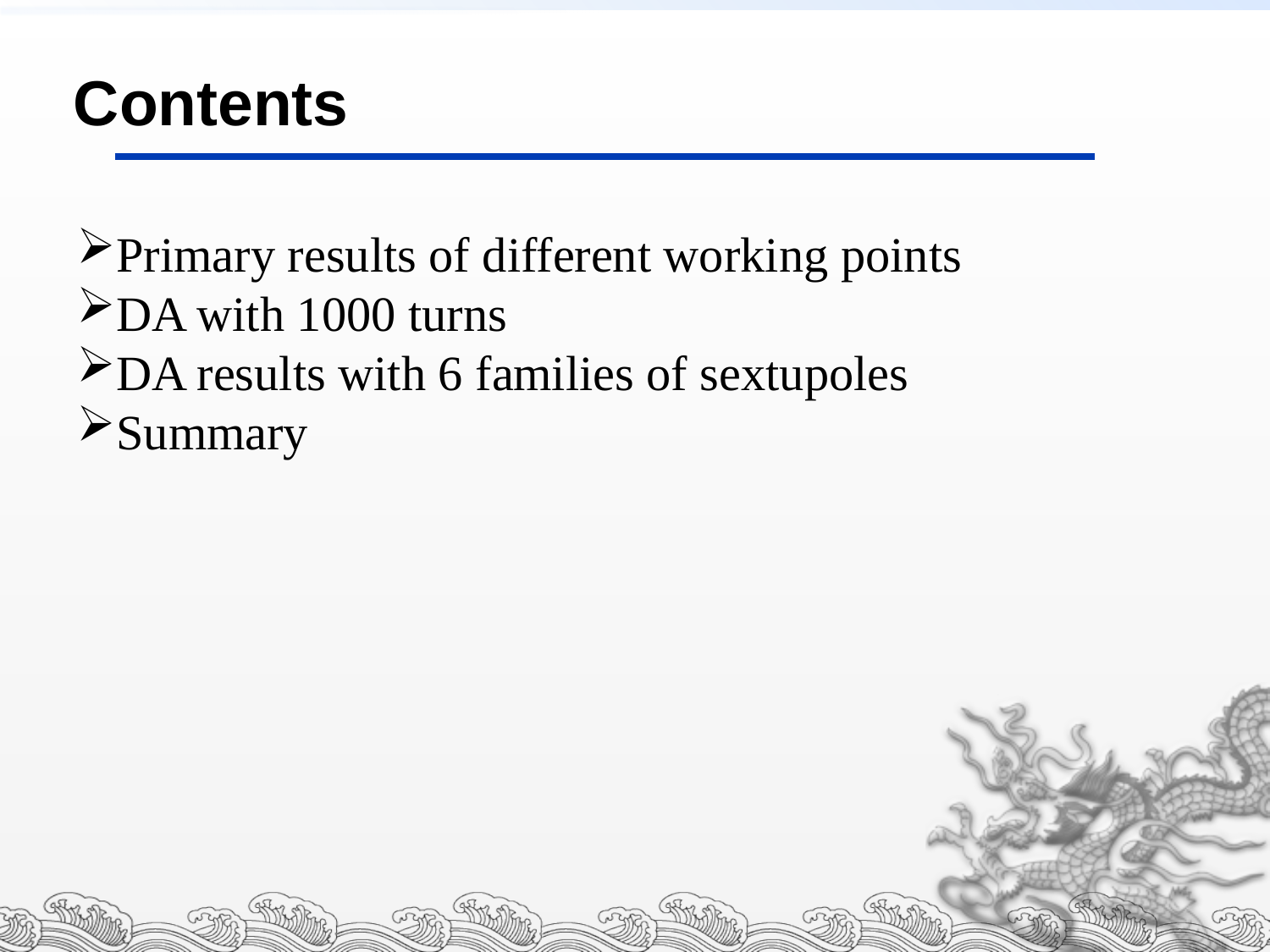

Contents
Primary results of different working points
DA with 1000 turns
DA results with 6 families of sextupoles
Summary